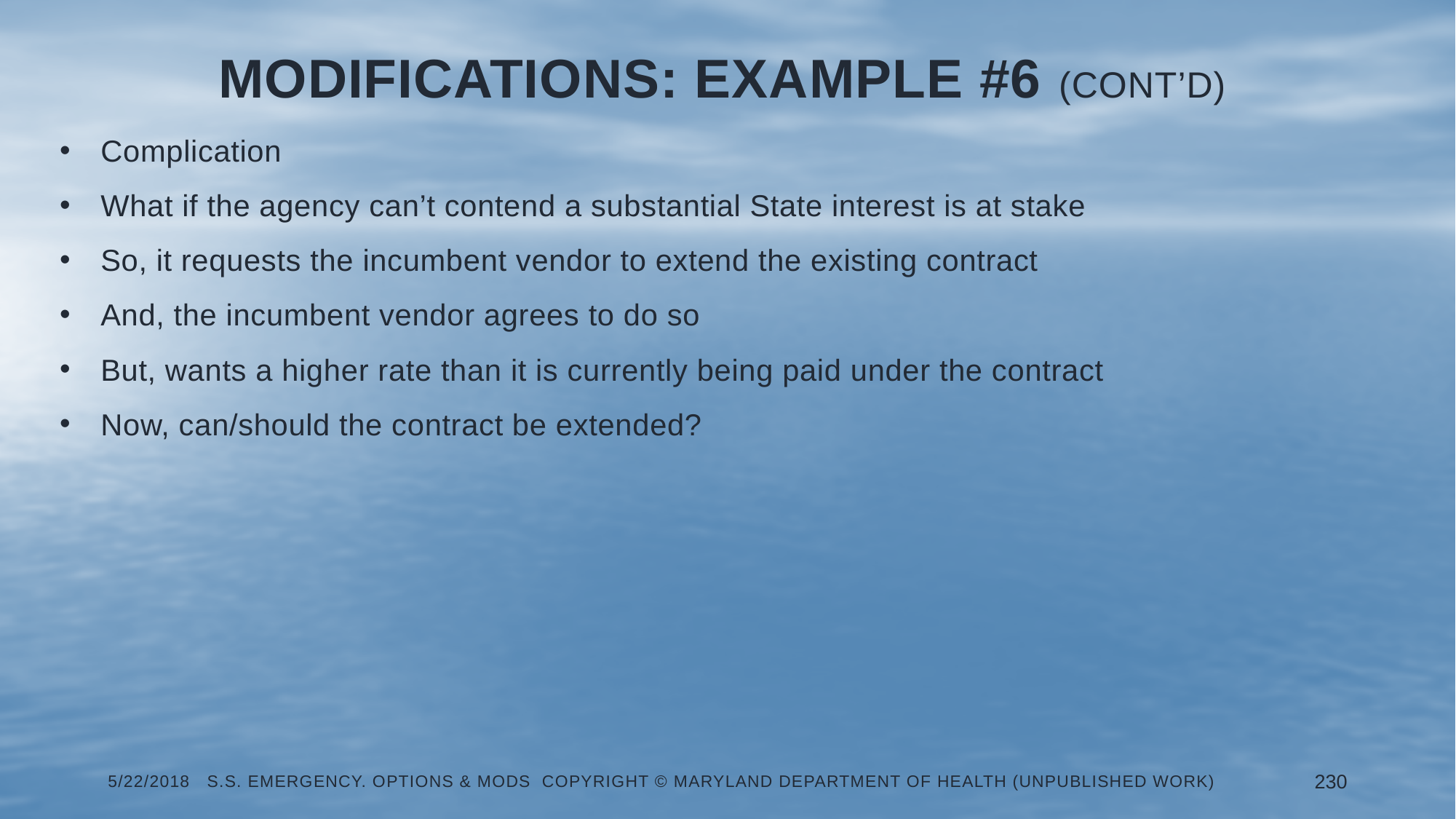

# Modifications: Example #6 (Cont’d)
Complication
What if the agency can’t contend a substantial State interest is at stake
So, it requests the incumbent vendor to extend the existing contract
And, the incumbent vendor agrees to do so
But, wants a higher rate than it is currently being paid under the contract
Now, can/should the contract be extended?
5/22/2018   S.S. Emergency. Options & Mods  Copyright © Maryland Department of Health (Unpublished Work)
230